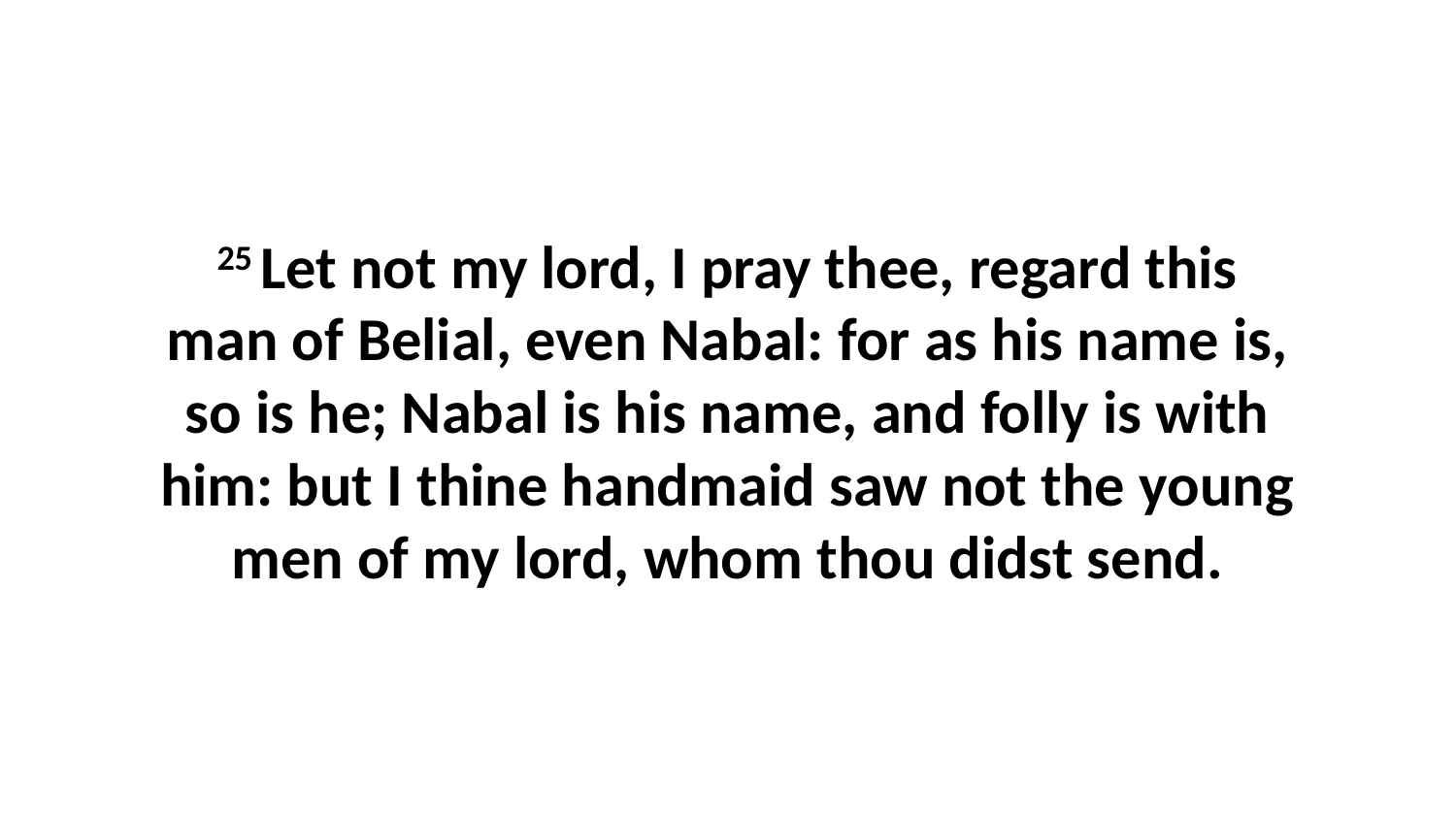

25 Let not my lord, I pray thee, regard this man of Belial, even Nabal: for as his name is, so is he; Nabal is his name, and folly is with him: but I thine handmaid saw not the young men of my lord, whom thou didst send.